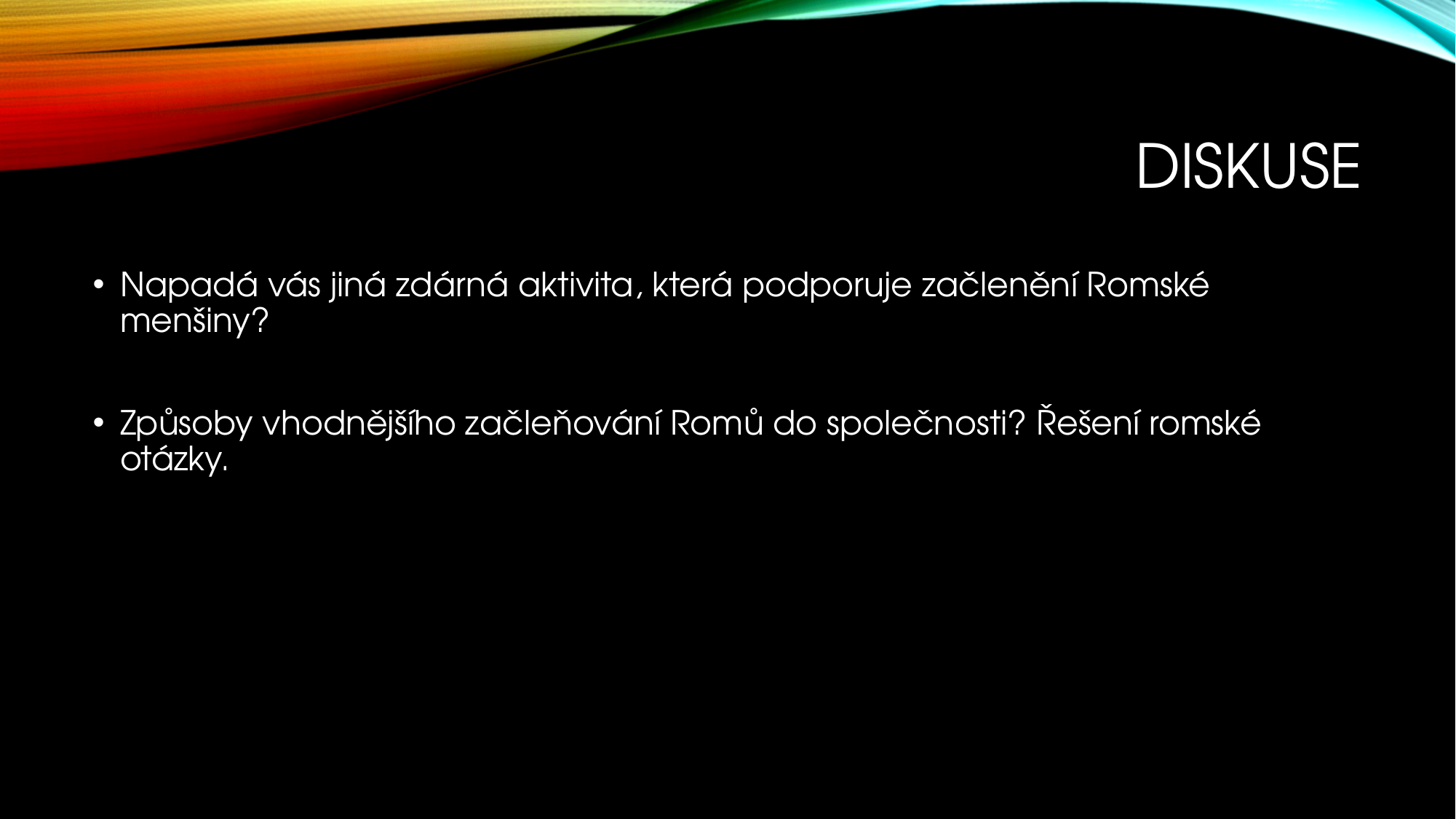

# Diskuse
Napadá vás jiná zdárná aktivita, která podporuje začlenění Romské menšiny?

Způsoby vhodnějšího začleňování Romů do společnosti? Řešení romské otázky.